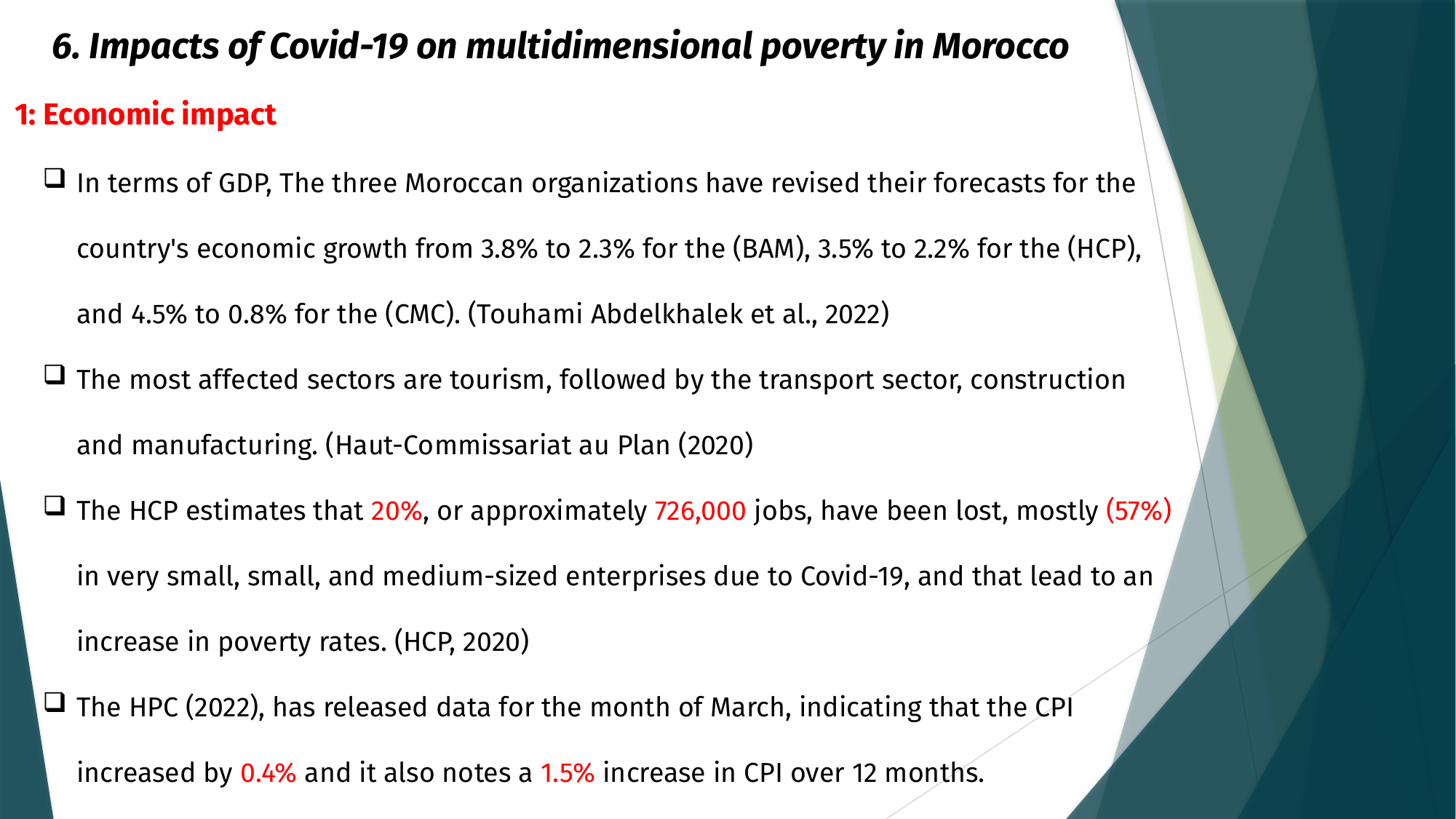

6. Impacts of Covid-19 on multidimensional poverty in Morocco
1: Economic impact
In terms of GDP, The three Moroccan organizations have revised their forecasts for the country's economic growth from 3.8% to 2.3% for the (BAM), 3.5% to 2.2% for the (HCP), and 4.5% to 0.8% for the (CMC). (Touhami Abdelkhalek et al., 2022)
The most affected sectors are tourism, followed by the transport sector, construction and manufacturing. (Haut-Commissariat au Plan (2020)
The HCP estimates that 20%, or approximately 726,000 jobs, have been lost, mostly (57%) in very small, small, and medium-sized enterprises due to Covid-19, and that lead to an increase in poverty rates. (HCP, 2020)
The HPC (2022), has released data for the month of March, indicating that the CPI increased by 0.4% and it also notes a 1.5% increase in CPI over 12 months.